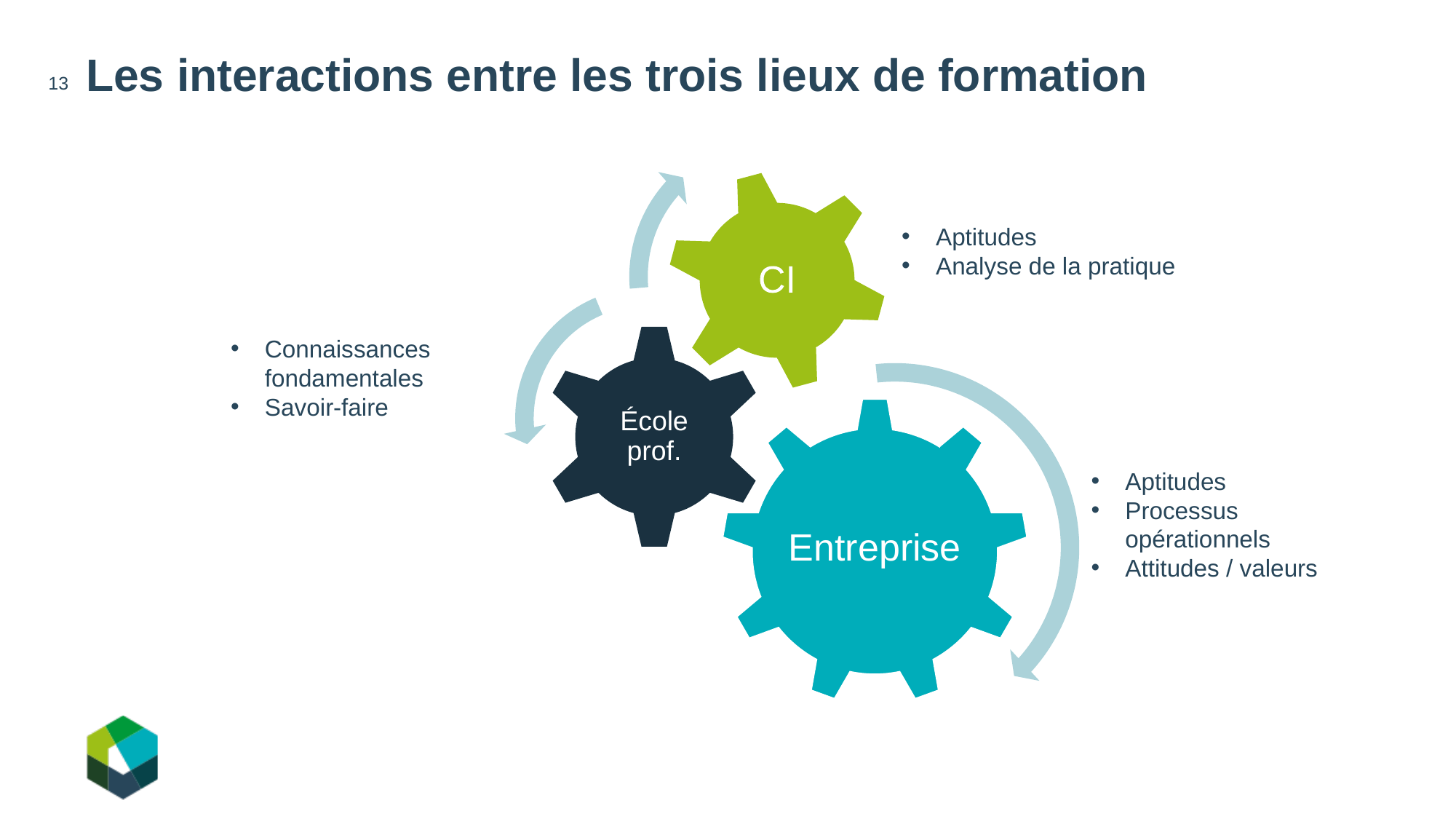

# Les interactions entre les trois lieux de formation
13
Entreprise
École prof.
CI
Aptitudes
Analyse de la pratique
Connaissances fondamentales
Savoir-faire
Aptitudes
Processus opérationnels
Attitudes / valeurs